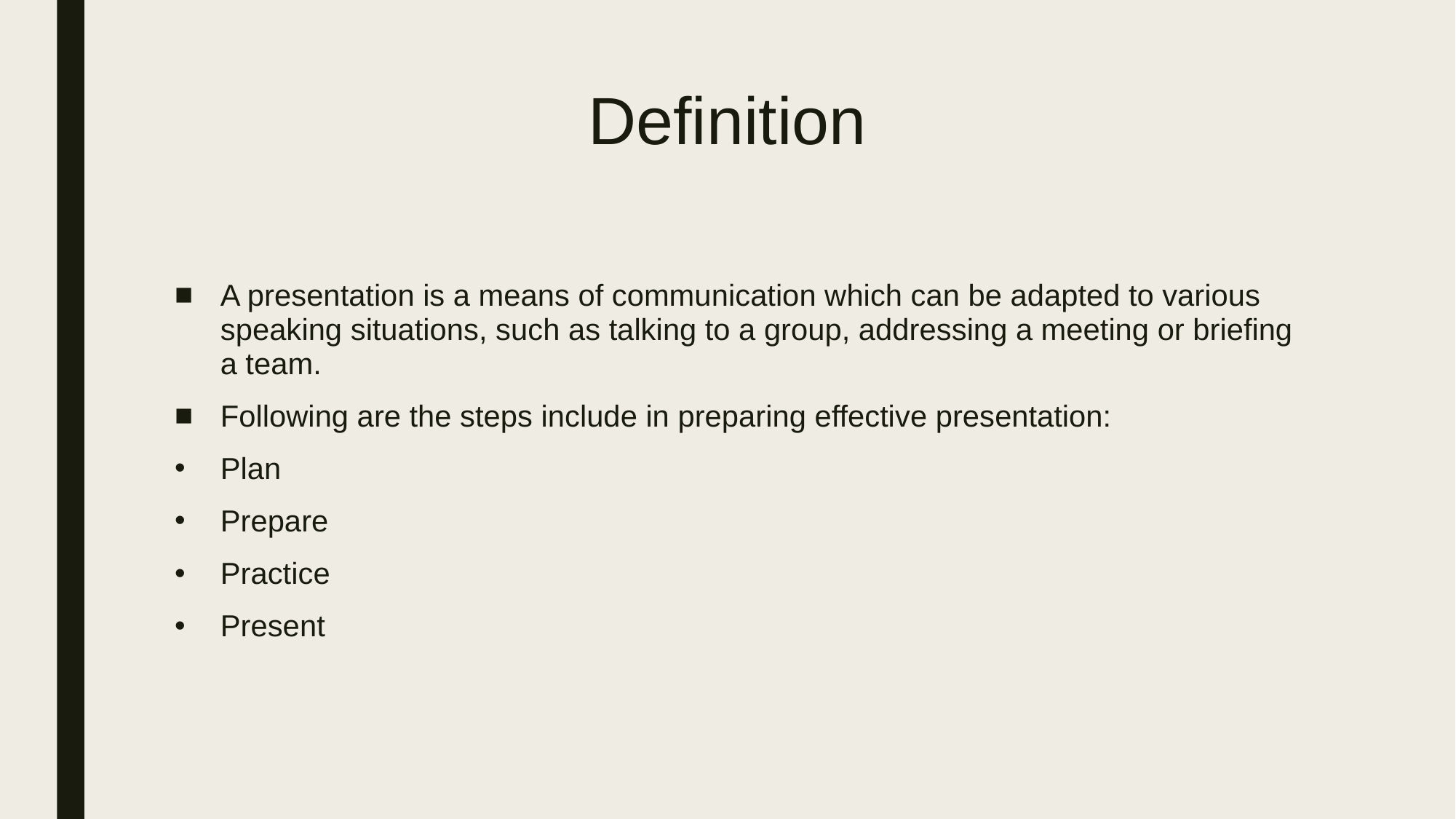

# Definition
A presentation is a means of communication which can be adapted to various speaking situations, such as talking to a group, addressing a meeting or briefing a team.
Following are the steps include in preparing effective presentation:
Plan
Prepare
Practice
Present